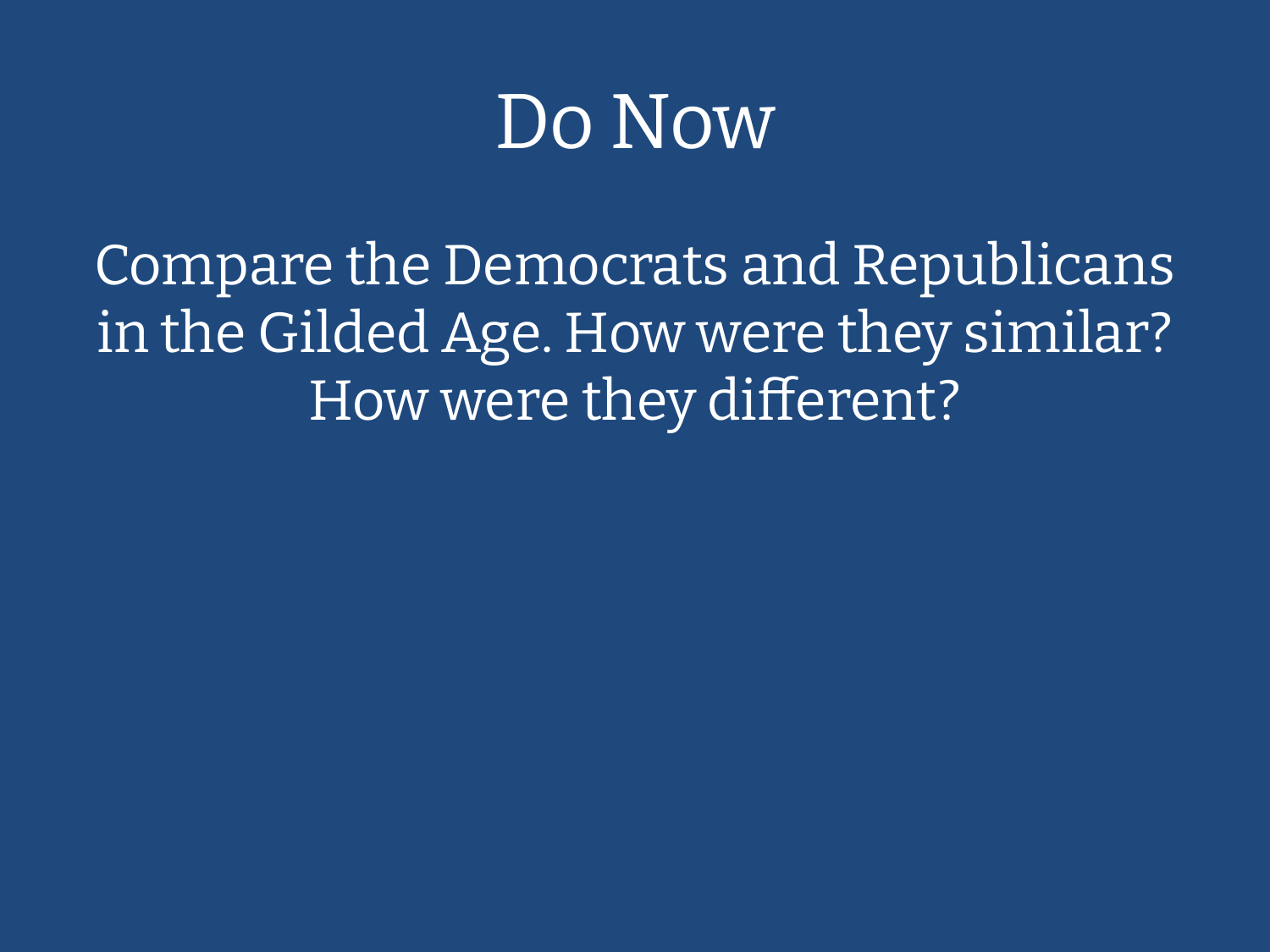

# Do Now
Compare the Democrats and Republicans in the Gilded Age. How were they similar? How were they different?